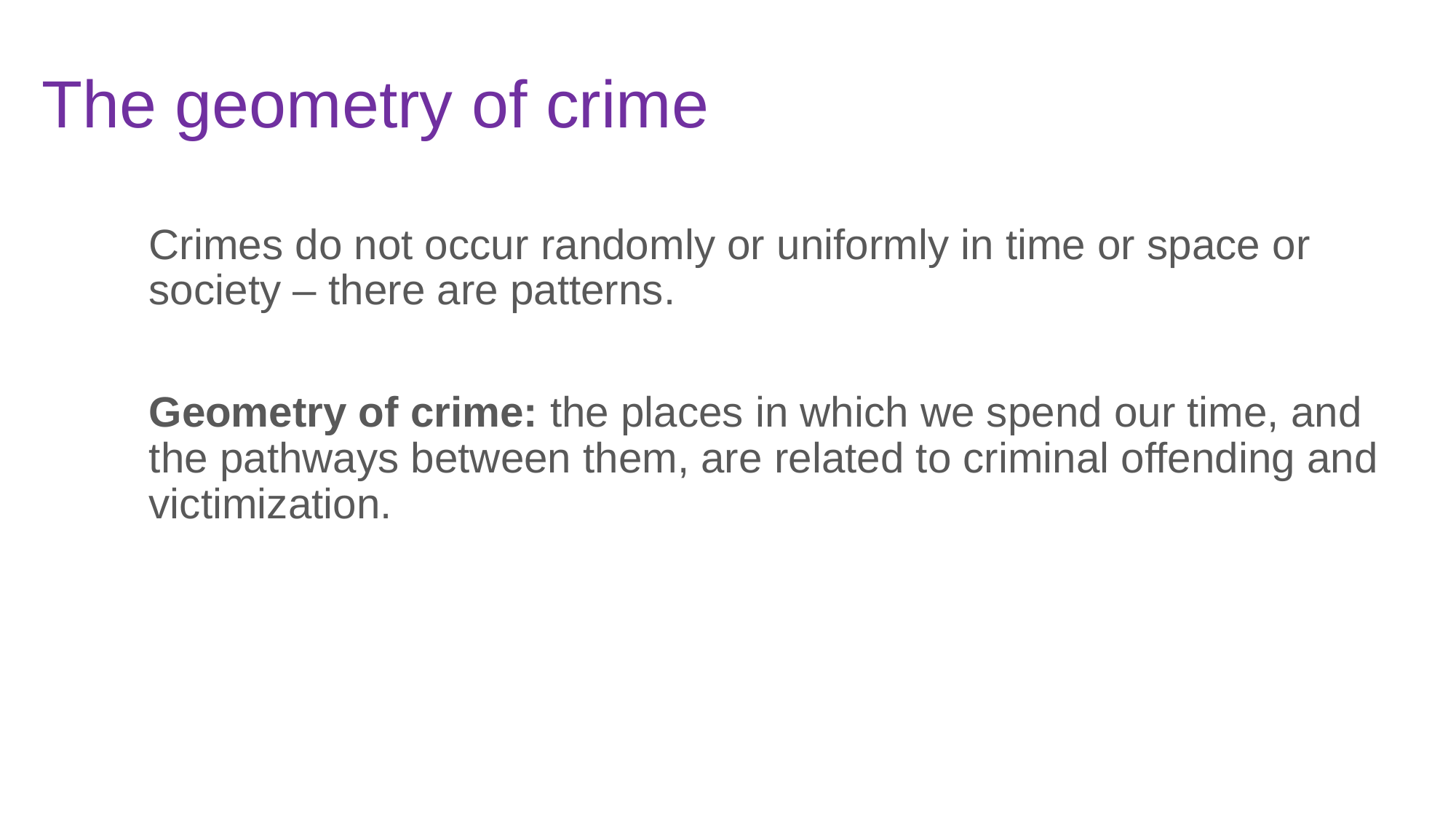

# The geometry of crime
Crimes do not occur randomly or uniformly in time or space or society – there are patterns.

Geometry of crime: the places in which we spend our time, and the pathways between them, are related to criminal offending and victimization.